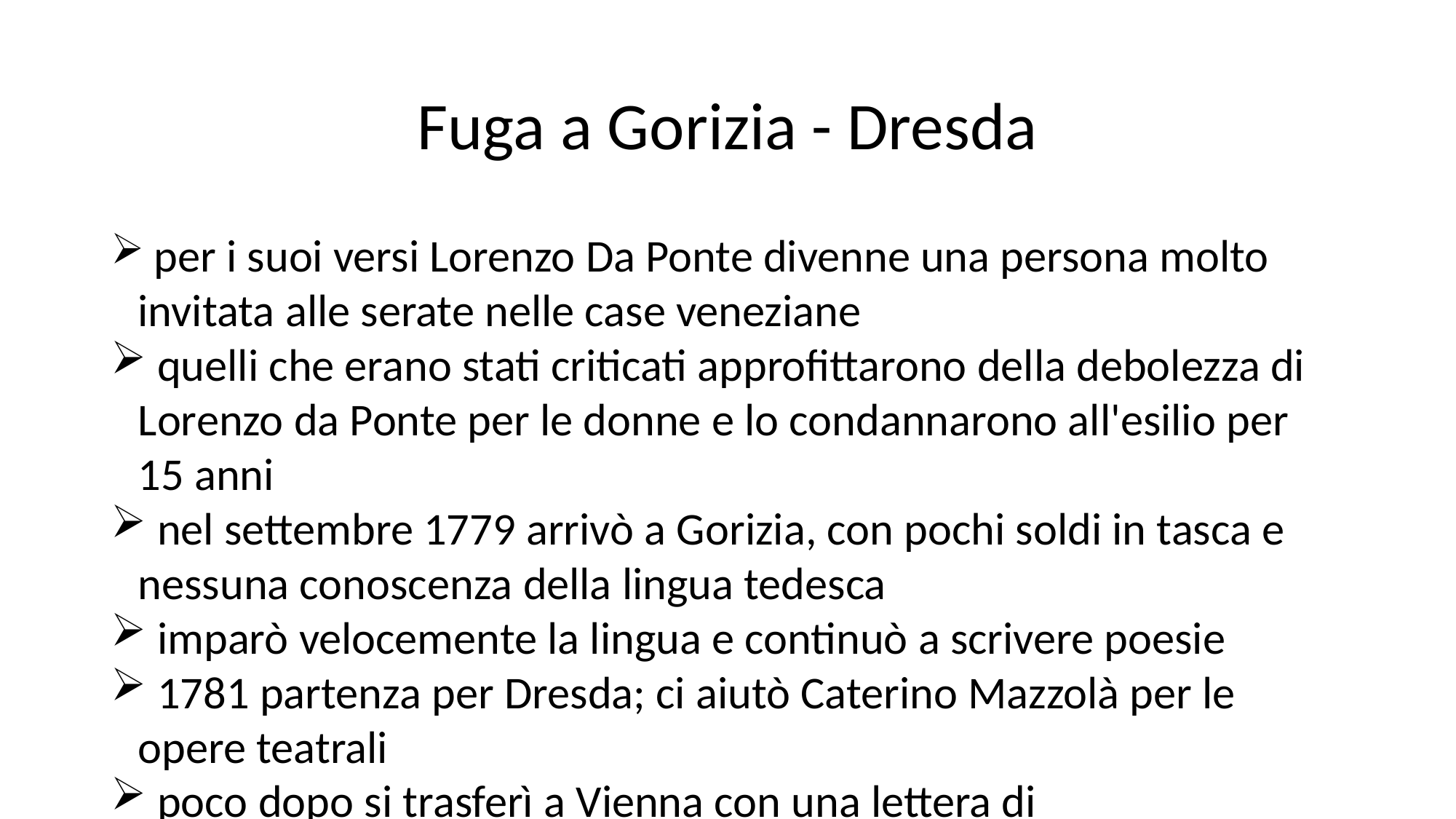

Fuga a Gorizia - Dresda
 per i suoi versi Lorenzo Da Ponte divenne una persona molto invitata alle serate nelle case veneziane
 quelli che erano stati criticati approfittarono della debolezza di Lorenzo da Ponte per le donne e lo condannarono all'esilio per 15 anni
 nel settembre 1779 arrivò a Gorizia, con pochi soldi in tasca e nessuna conoscenza della lingua tedesca
 imparò velocemente la lingua e continuò a scrivere poesie
 1781 partenza per Dresda; ci aiutò Caterino Mazzolà per le opere teatrali
 poco dopo si trasferì a Vienna con una lettera di raccomandazione di Mazzolà